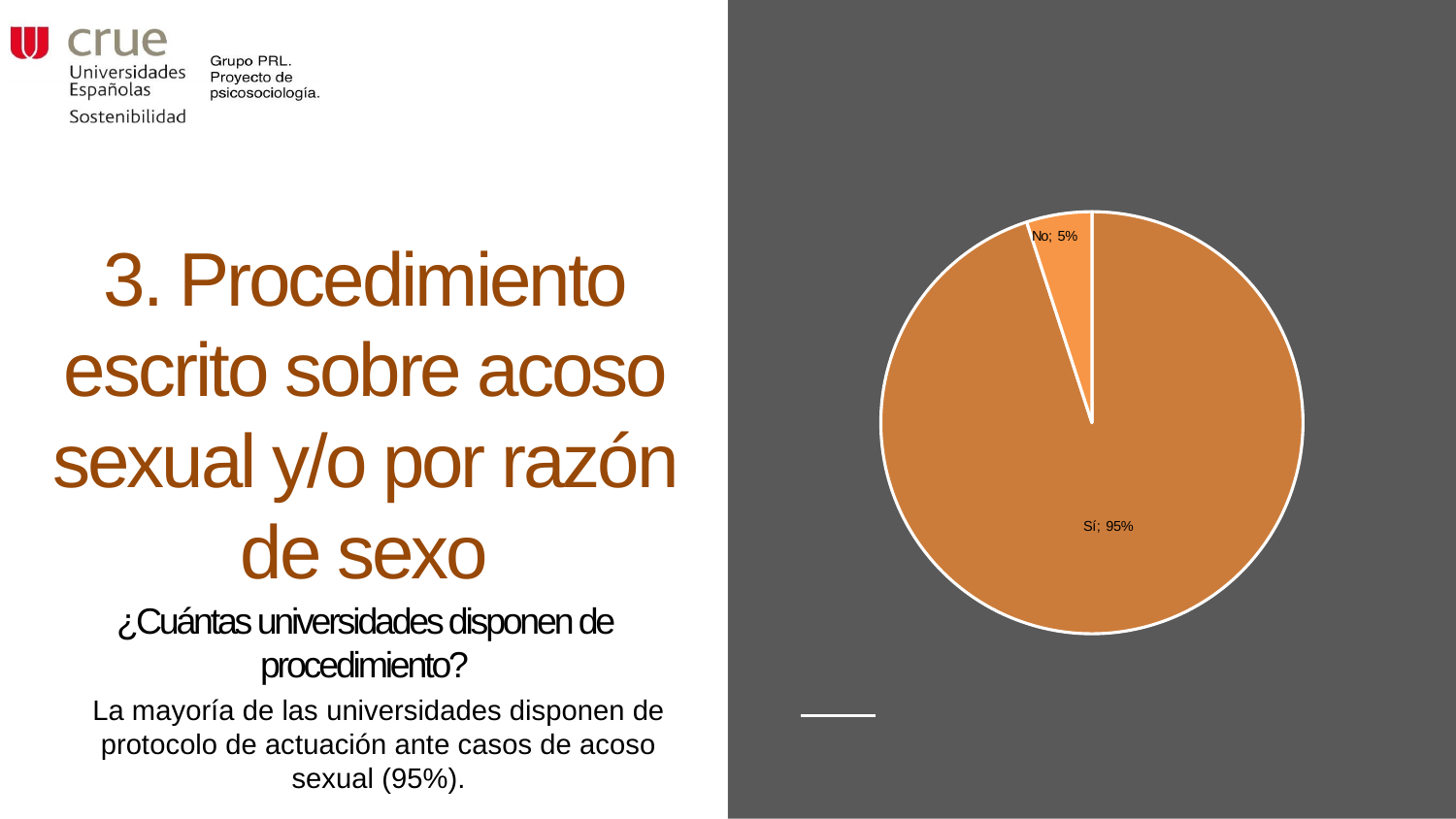

### Chart

| Category |
|---|

### Chart

| Category | Procedimiento |
|---|---|
| Sí | 0.95 |
| No | 0.05 |
# 3. Procedimiento escrito sobre acoso sexual y/o por razón de sexo
¿Cuántas universidades disponen de procedimiento?
La mayoría de las universidades disponen de protocolo de actuación ante casos de acoso sexual (95%).